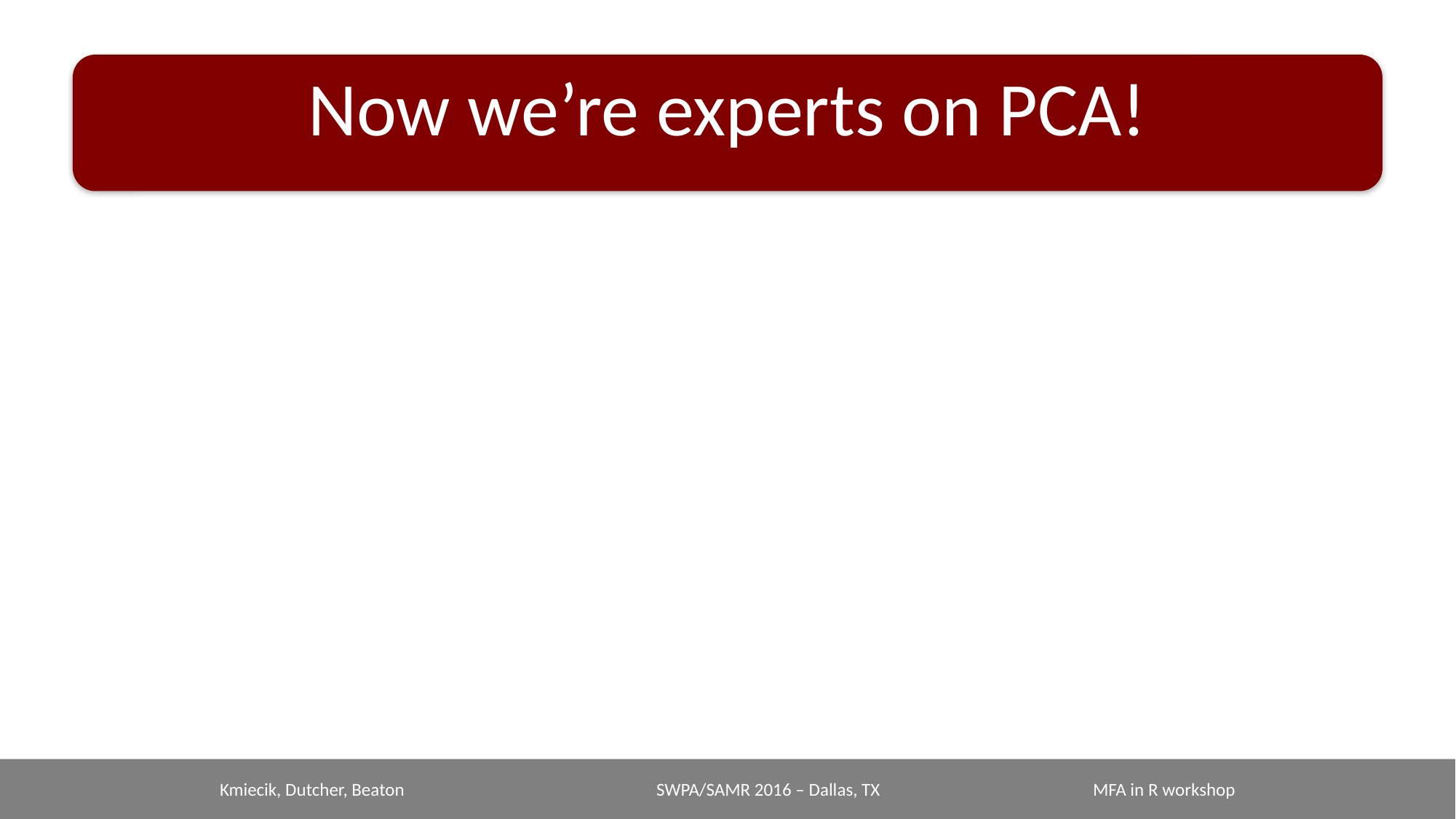

# Now we’re experts on PCA!

Kmiecik, Dutcher, Beaton			SWPA/SAMR 2016 – Dallas, TX		MFA in R workshop